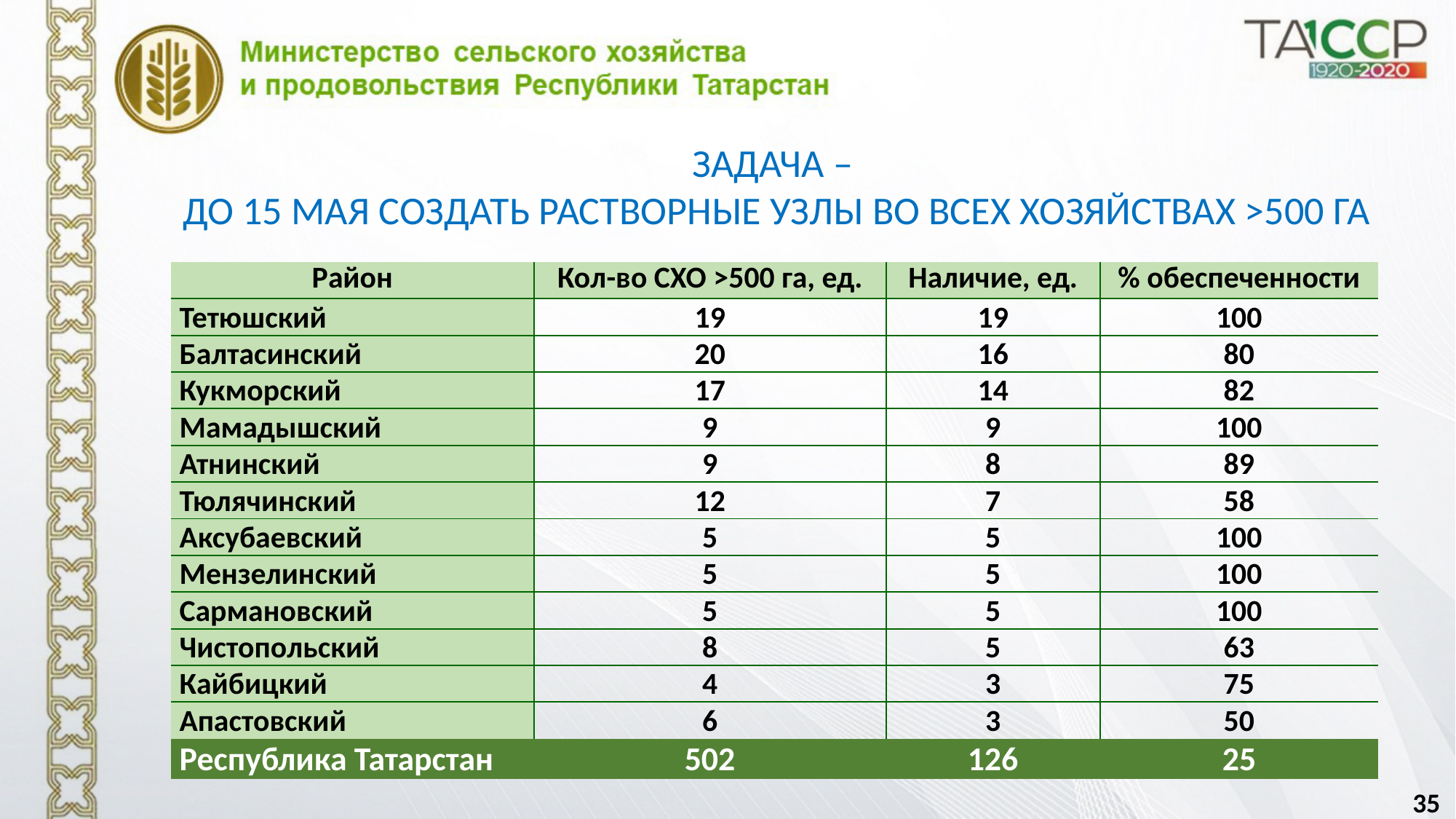

ЗАДАЧА –
ДО 15 МАЯ СОЗДАТЬ РАСТВОРНЫЕ УЗЛЫ ВО ВСЕХ ХОЗЯЙСТВАХ >500 ГА

| Район | Кол-во СХО >500 га, ед. | Наличие, ед. | % обеспеченности |
| --- | --- | --- | --- |
| Тетюшский | 19 | 19 | 100 |
| Балтасинский | 20 | 16 | 80 |
| Кукморский | 17 | 14 | 82 |
| Мамадышский | 9 | 9 | 100 |
| Атнинский | 9 | 8 | 89 |
| Тюлячинский | 12 | 7 | 58 |
| Аксубаевский | 5 | 5 | 100 |
| Мензелинский | 5 | 5 | 100 |
| Сармановский | 5 | 5 | 100 |
| Чистопольский | 8 | 5 | 63 |
| Кайбицкий | 4 | 3 | 75 |
| Апастовский | 6 | 3 | 50 |
| Республика Татарстан | 502 | 126 | 25 |
35